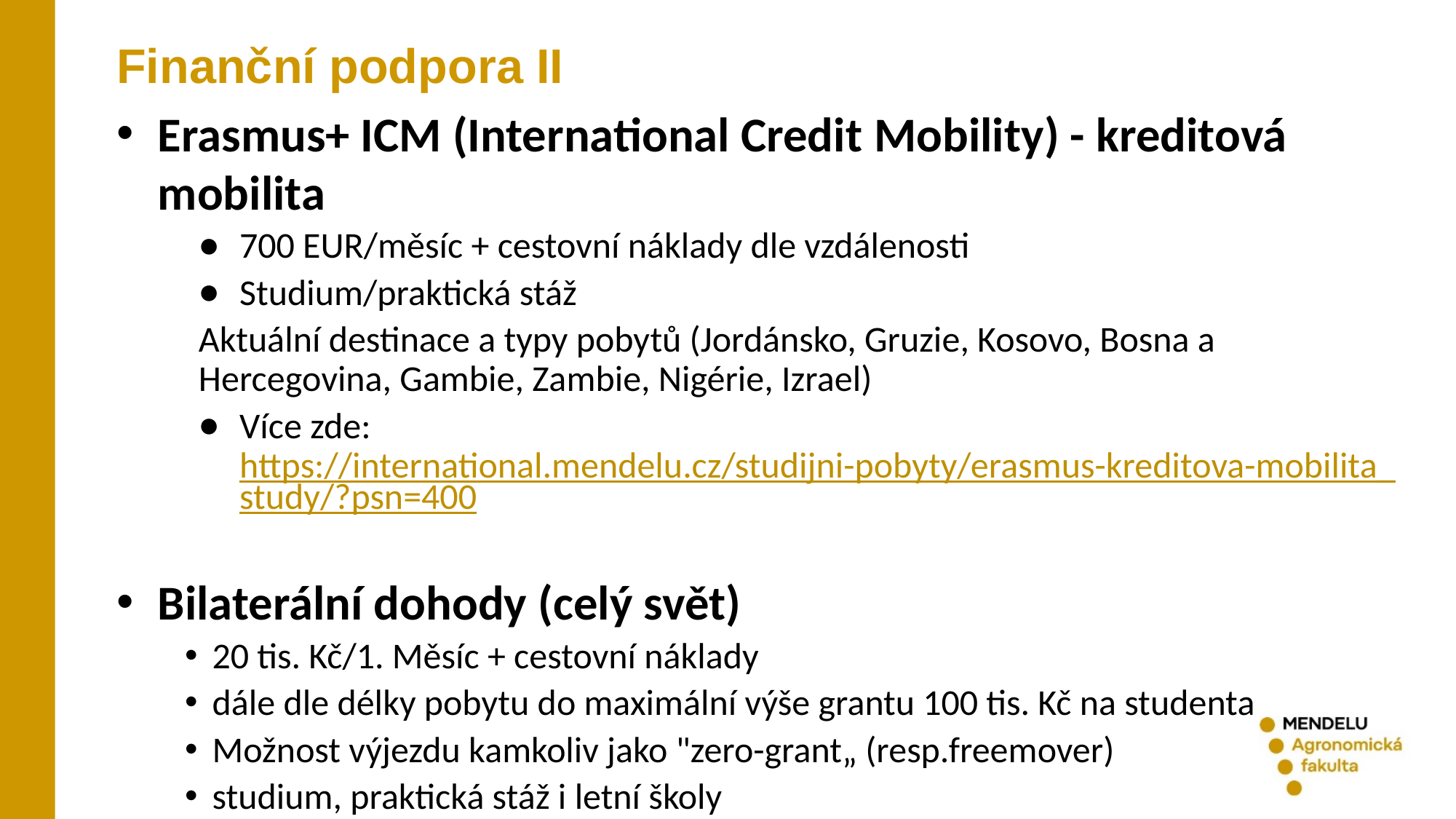

Finanční podpora II
Erasmus+ ICM (International Credit Mobility) - kreditová mobilita
700 EUR/měsíc + cestovní náklady dle vzdálenosti
Studium/praktická stáž
Aktuální destinace a typy pobytů (Jordánsko, Gruzie, Kosovo, Bosna a Hercegovina, Gambie, Zambie, Nigérie, Izrael)
Více zde: https://international.mendelu.cz/studijni-pobyty/erasmus-kreditova-mobilita_study/?psn=400
Bilaterální dohody (celý svět)
20 tis. Kč/1. Měsíc + cestovní náklady
dále dle délky pobytu do maximální výše grantu 100 tis. Kč na studenta
Možnost výjezdu kamkoliv jako "zero-grant„ (resp.freemover)
studium, praktická stáž i letní školy
Více zde: https://international.mendelu.cz/studijni-pobyty/bilateralni-dohody/

Erasmus+ praktická stáž (Evropa)